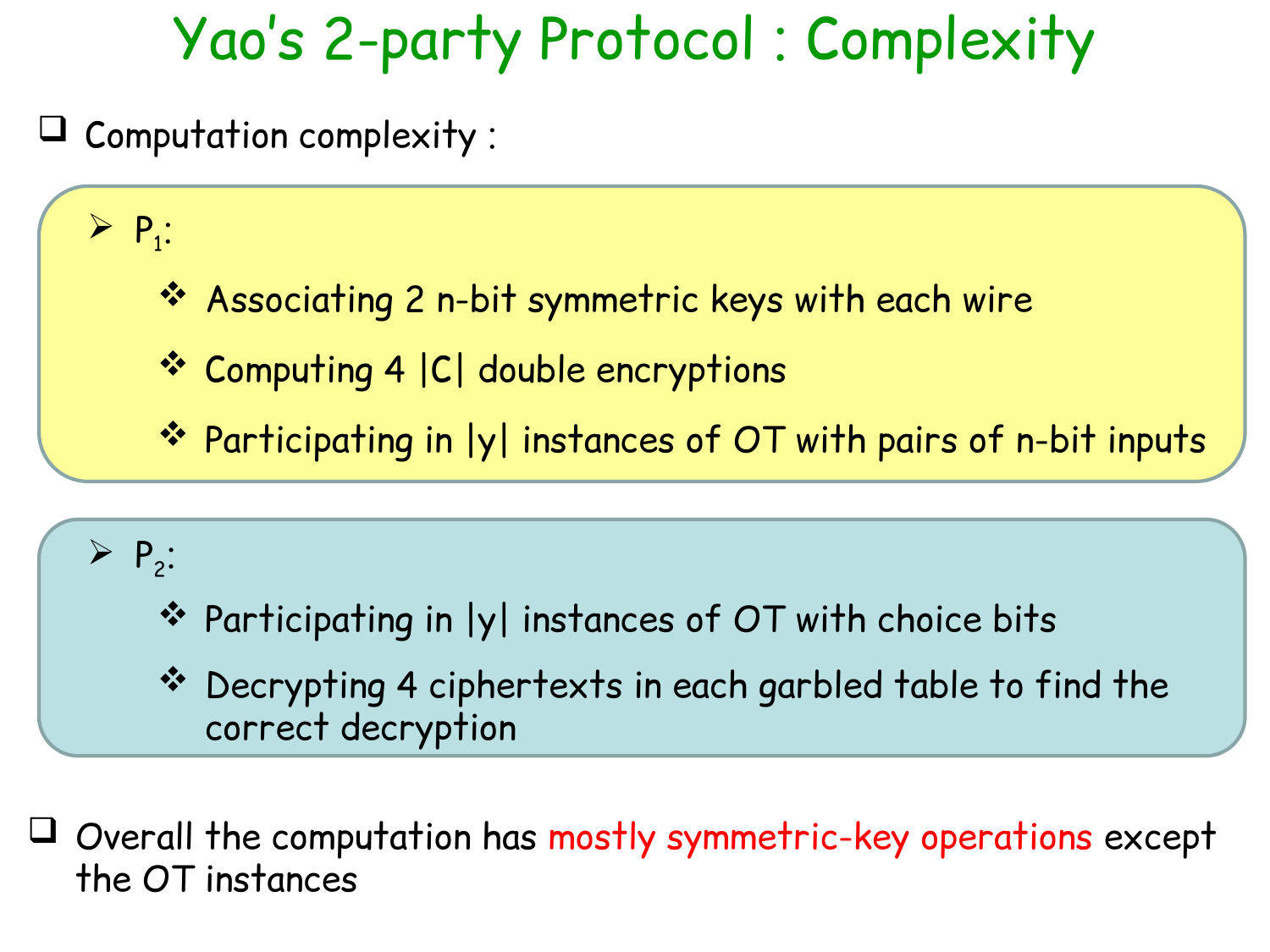

Yao’s 2-party Protocol : Complexity
Computation complexity :

P1:
Associating 2 n-bit symmetric keys with each wire
Computing 4 |C| double encryptions
Participating in |y| instances of OT with pairs of n-bit inputs

P2:
Participating in |y| instances of OT with choice bits
Decrypting 4 ciphertexts in each garbled table to find the correct decryption
Overall the computation has mostly symmetric-key operations except the OT instances